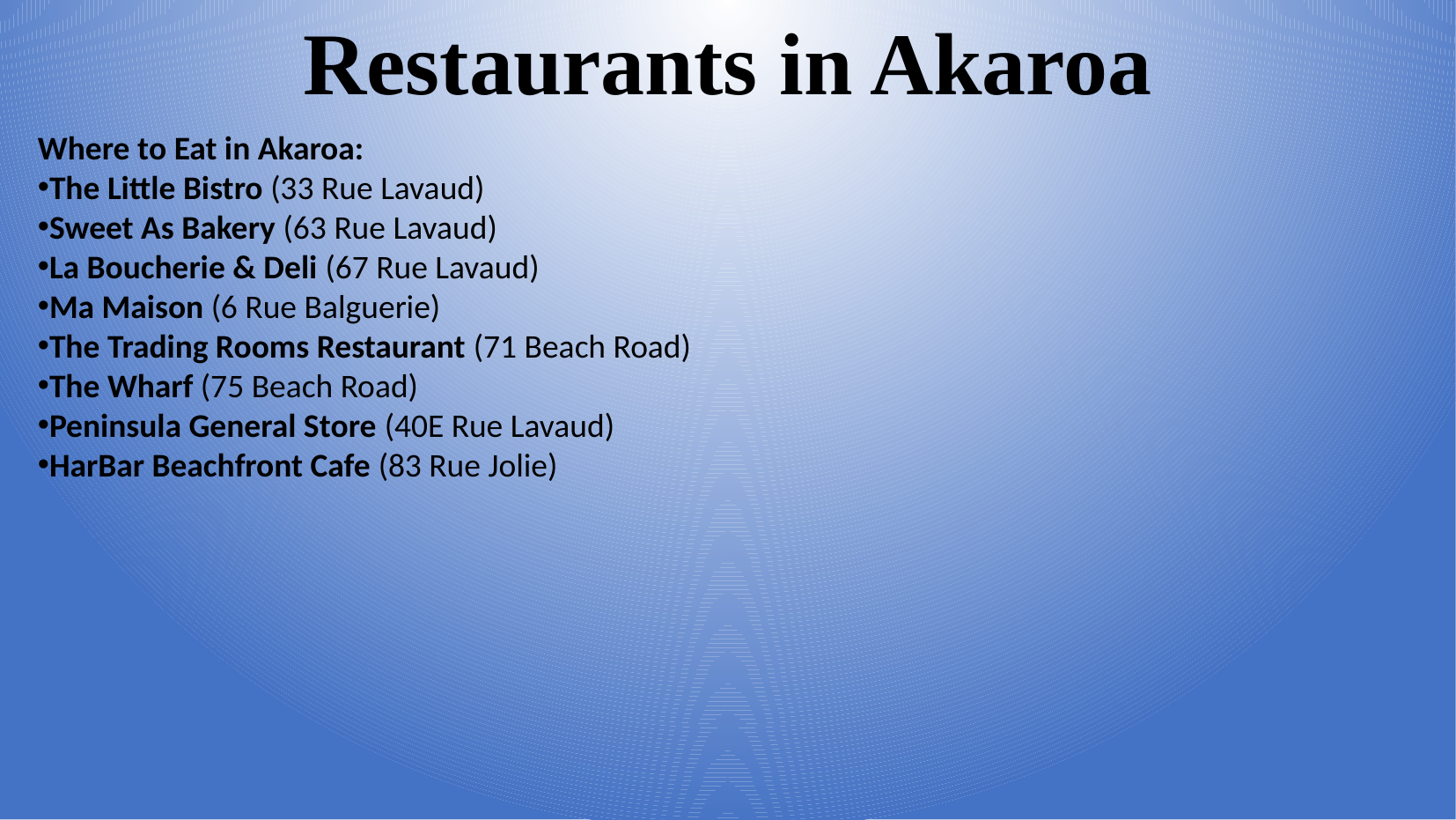

Restaurants in Akaroa

Where to Eat in Akaroa:
The Little Bistro (33 Rue Lavaud)
Sweet As Bakery (63 Rue Lavaud)
La Boucherie & Deli (67 Rue Lavaud)
Ma Maison (6 Rue Balguerie)
The Trading Rooms Restaurant (71 Beach Road)
The Wharf (75 Beach Road)
Peninsula General Store (40E Rue Lavaud)
HarBar Beachfront Cafe (83 Rue Jolie)